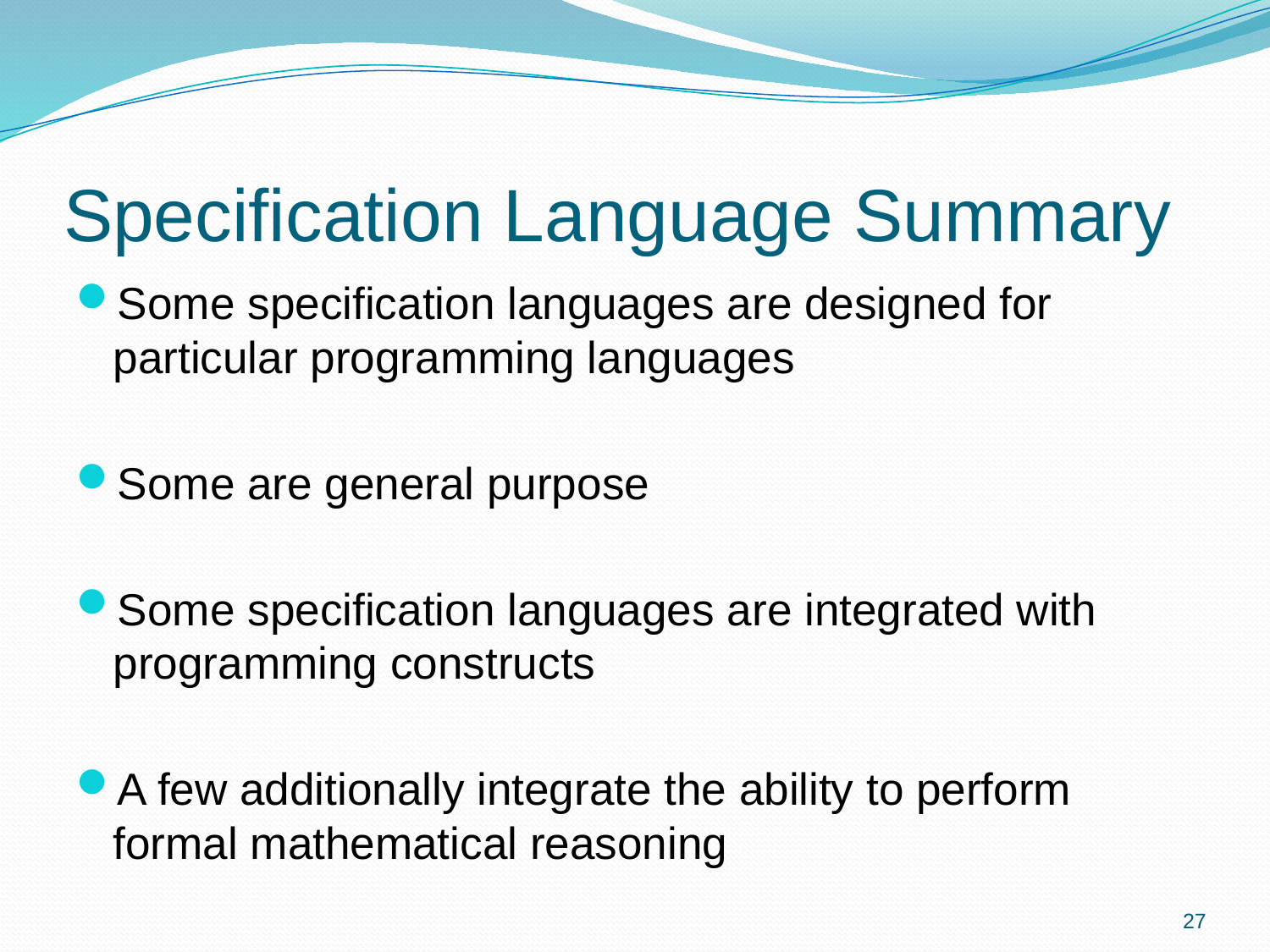

# Specification Language Summary
Some specification languages are designed for particular programming languages

Some are general purpose

Some specification languages are integrated with programming constructs

A few additionally integrate the ability to perform formal mathematical reasoning
27